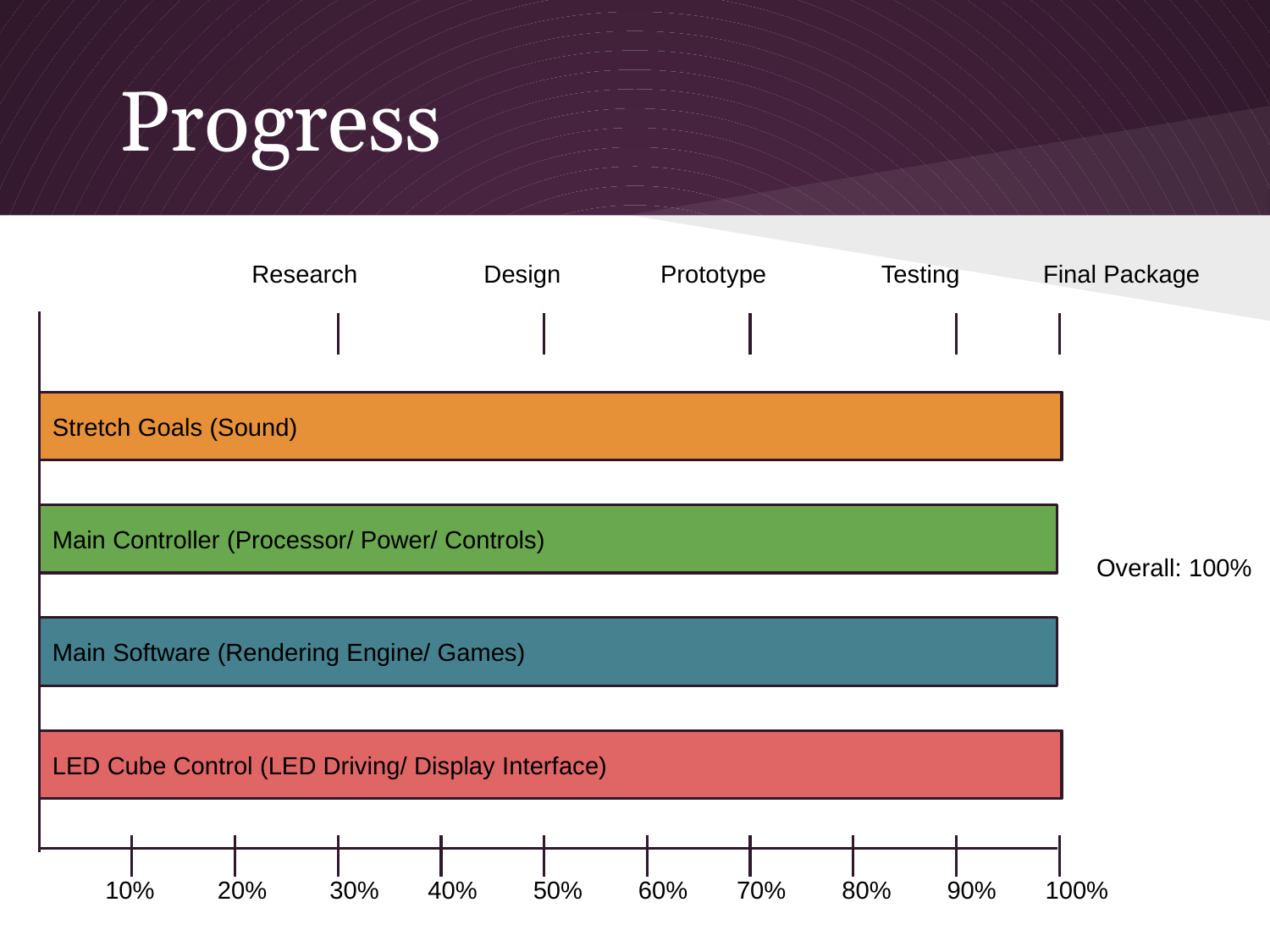

# Progress
Research
Design
Prototype
Testing
Final Package
Stretch Goals (Sound)
Main Controller (Processor/ Power/ Controls)
Overall: 100%
Main Software (Rendering Engine/ Games)
LED Cube Control (LED Driving/ Display Interface)
10%         20%         30%       40%        50%        60%       70%        80%        90%       100%